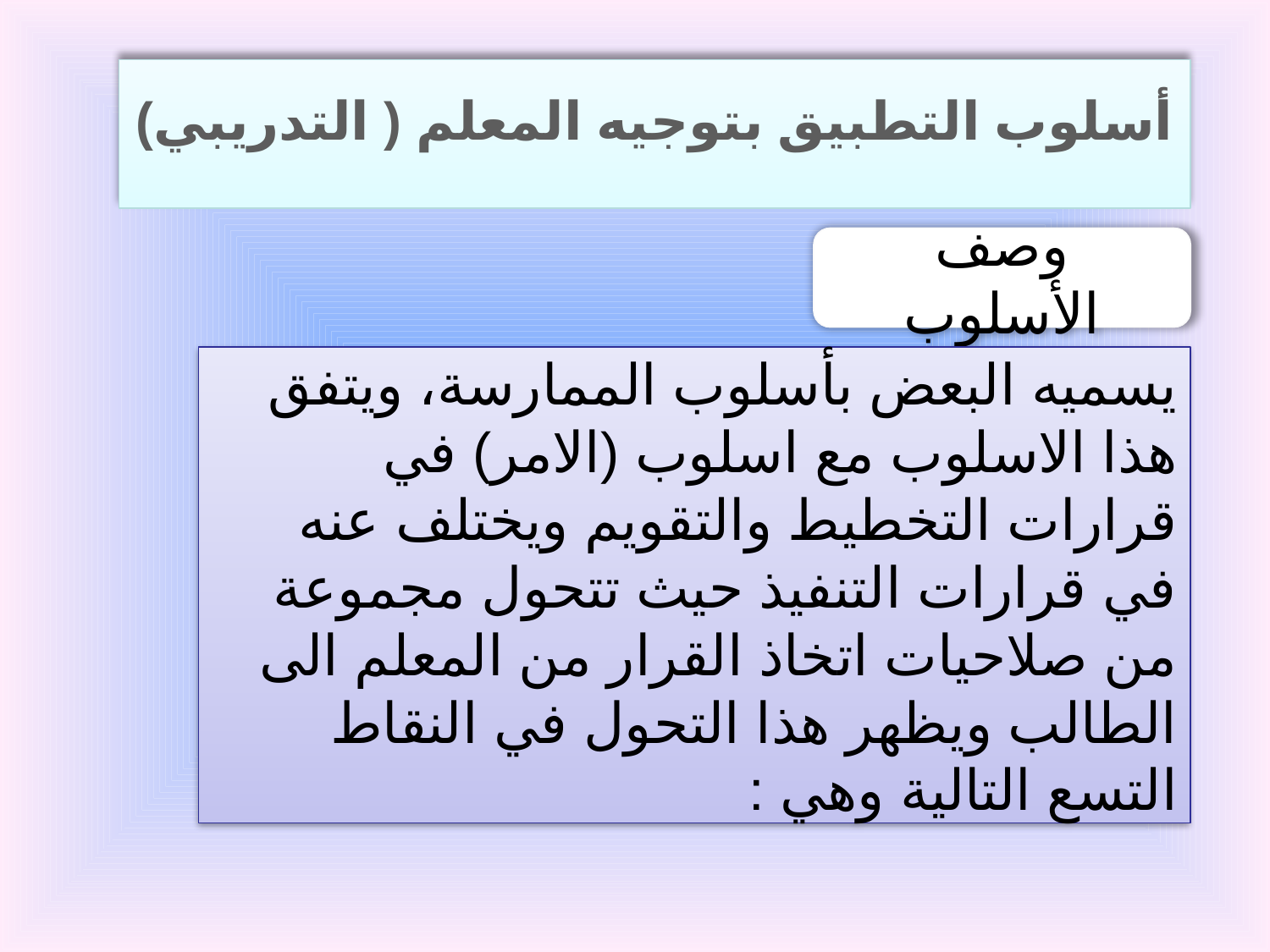

أسلوب التطبيق بتوجيه المعلم ( التدريبي)

وصف الأسلوب
يسميه البعض بأسلوب الممارسة، ويتفق هذا الاسلوب مع اسلوب (الامر) في قرارات التخطيط والتقويم ويختلف عنه في قرارات التنفيذ حيث تتحول مجموعة من صلاحيات اتخاذ القرار من المعلم الى الطالب ويظهر هذا التحول في النقاط التسع التالية وهي :